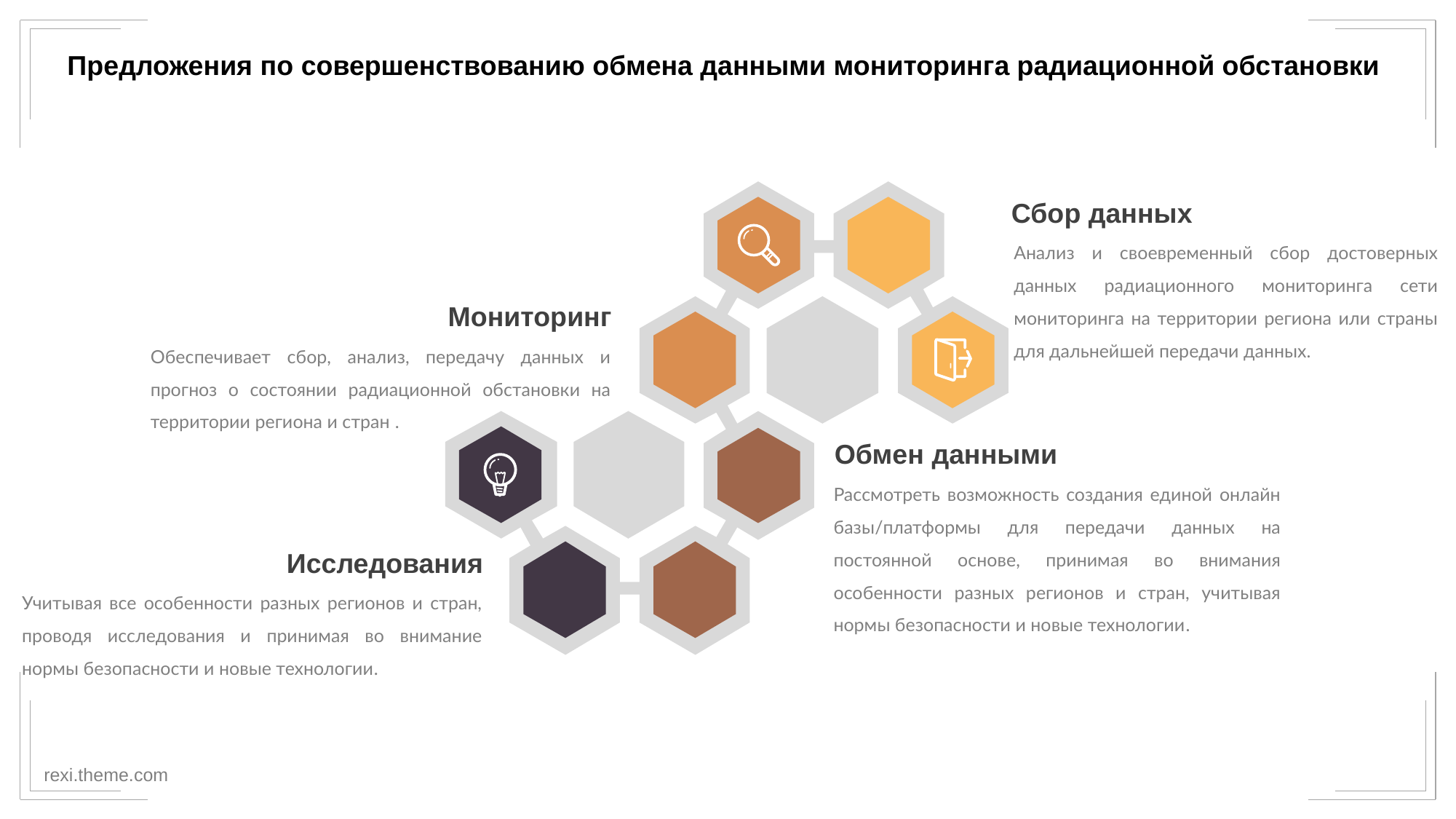

Предложения по совершенствованию обмена данными мониторинга радиационной обстановки

Сбор данных

Анализ и своевременный сбор достоверных данных радиационного мониторинга сети мониторинга на территории региона или страны для дальнейшей передачи данных.
Мониторинг

Обеспечивает сбор, анализ, передачу данных и прогноз о состоянии радиационной обстановки на территории региона и стран .

Обмен данными

Рассмотреть возможность создания единой онлайн базы/платформы для передачи данных на постоянной основе, принимая во внимания особенности разных регионов и стран, учитывая нормы безопасности и новые технологии.
Исследования

Учитывая все особенности разных регионов и стран, проводя исследования и принимая во внимание нормы безопасности и новые технологии.